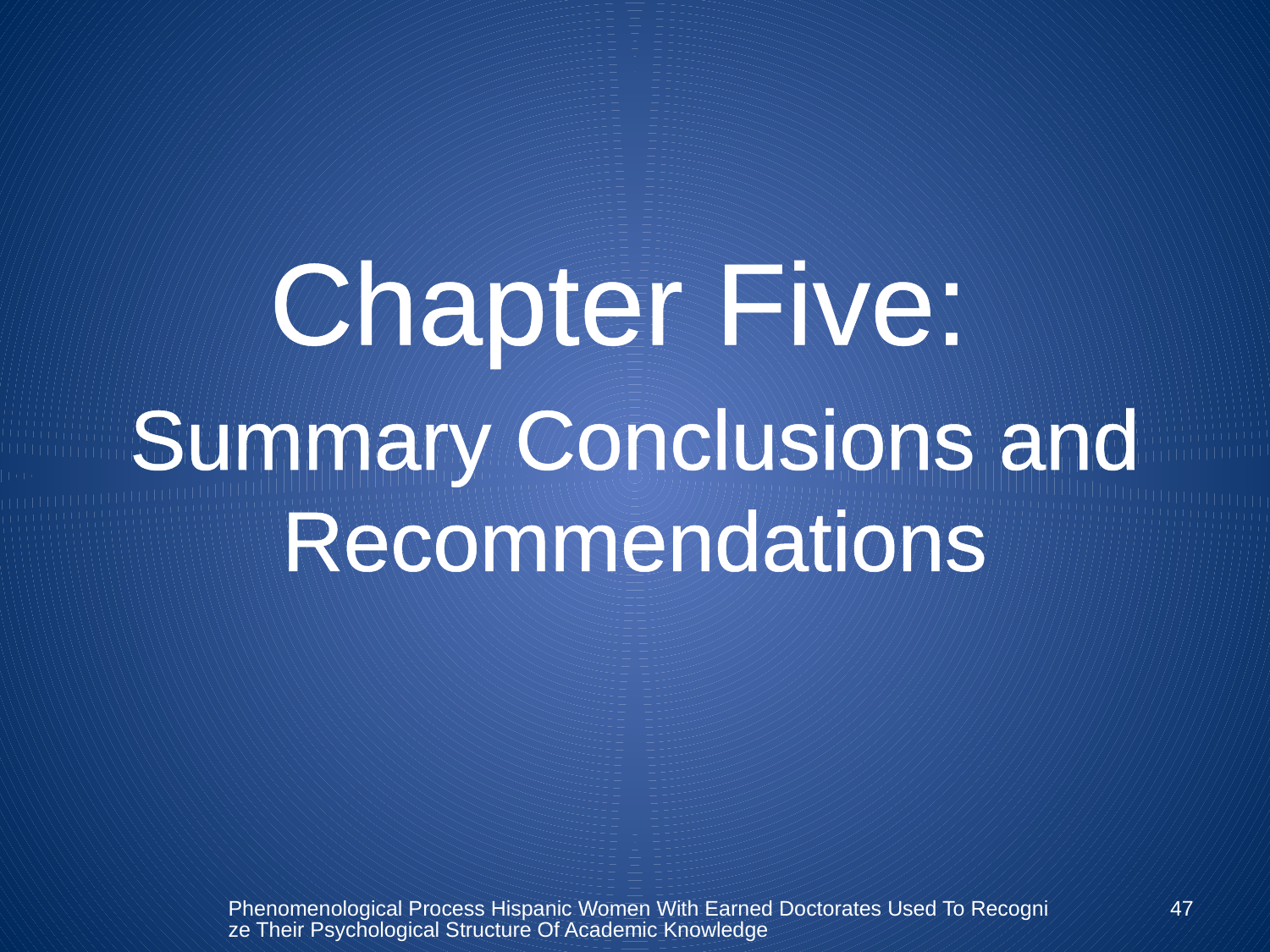

Chapter Five:
Summary Conclusions and Recommendations
Phenomenological Process Hispanic Women With Earned Doctorates Used To Recognize Their Psychological Structure Of Academic Knowledge
47